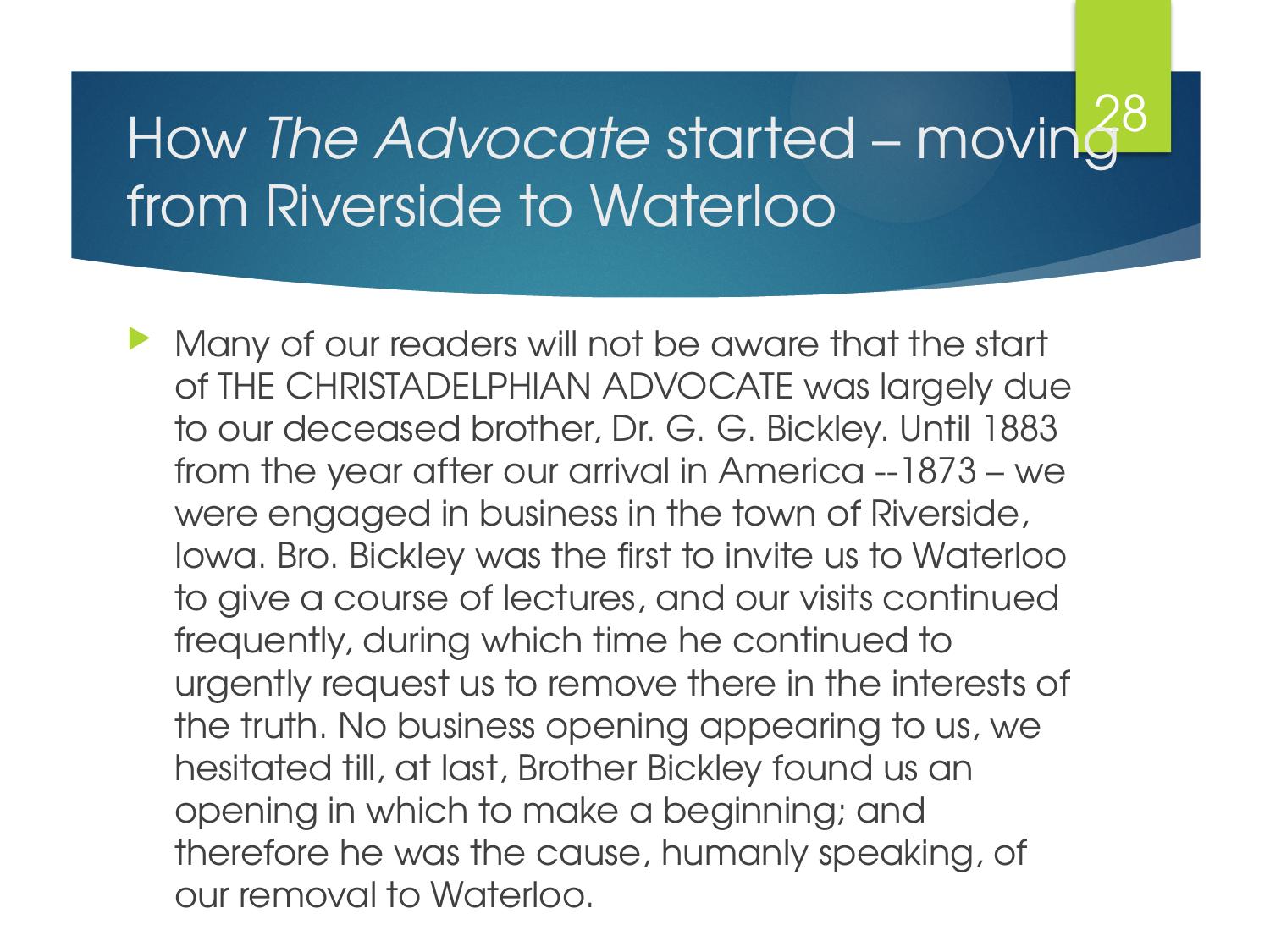

28
# How The Advocate started – moving from Riverside to Waterloo
Many of our readers will not be aware that the start of THE CHRISTADELPHIAN ADVOCATE was largely due to our deceased brother, Dr. G. G. Bickley. Until 1883 from the year after our arrival in America --1873 – we were engaged in business in the town of Riverside, Iowa. Bro. Bickley was the first to invite us to Waterloo to give a course of lectures, and our visits continued frequently, during which time he continued to urgently request us to remove there in the interests of the truth. No business opening appearing to us, we hesitated till, at last, Brother Bickley found us an opening in which to make a beginning; and therefore he was the cause, humanly speaking, of our removal to Waterloo.